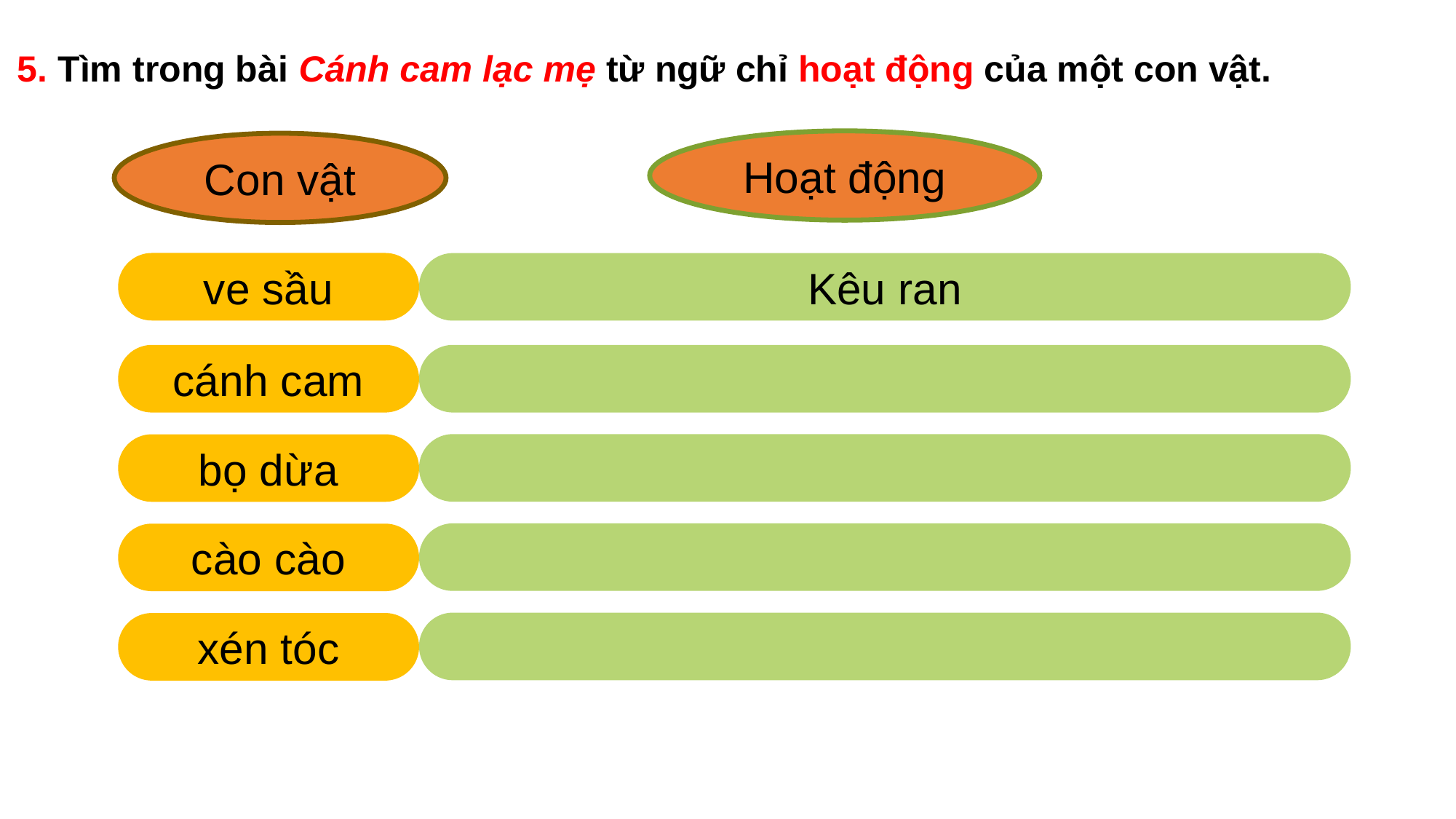

5. Tìm trong bài Cánh cam lạc mẹ từ ngữ chỉ hoạt động của một con vật.
Hoạt động
Con vật
ve sầu
Kêu ran
cánh cam

bọ dừa

cào cào

xén tóc